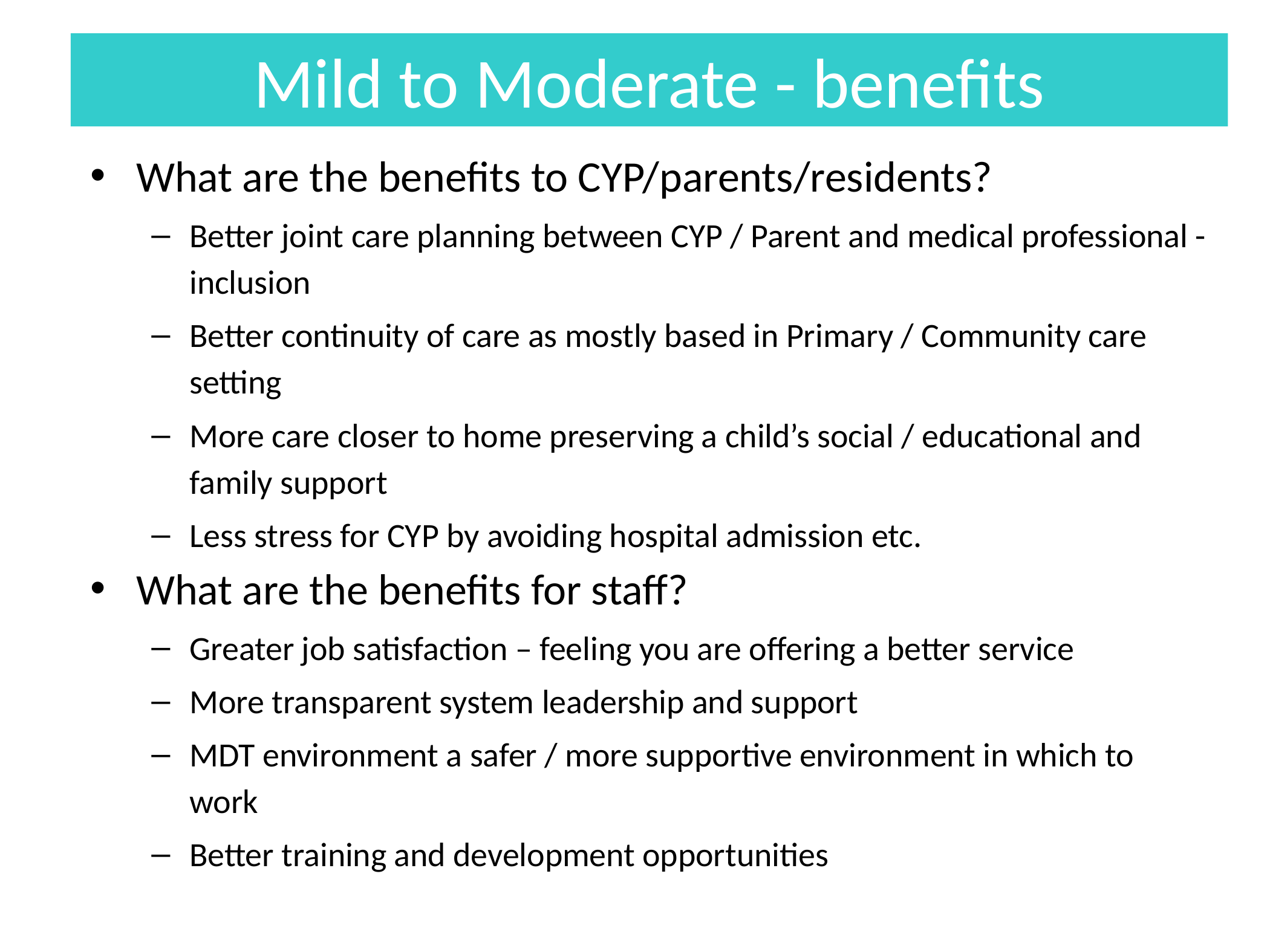

# Mild to Moderate - benefits
What are the benefits to CYP/parents/residents?
Better joint care planning between CYP / Parent and medical professional - inclusion
Better continuity of care as mostly based in Primary / Community care setting
More care closer to home preserving a child’s social / educational and family support
Less stress for CYP by avoiding hospital admission etc.
What are the benefits for staff?
Greater job satisfaction – feeling you are offering a better service
More transparent system leadership and support
MDT environment a safer / more supportive environment in which to work
Better training and development opportunities